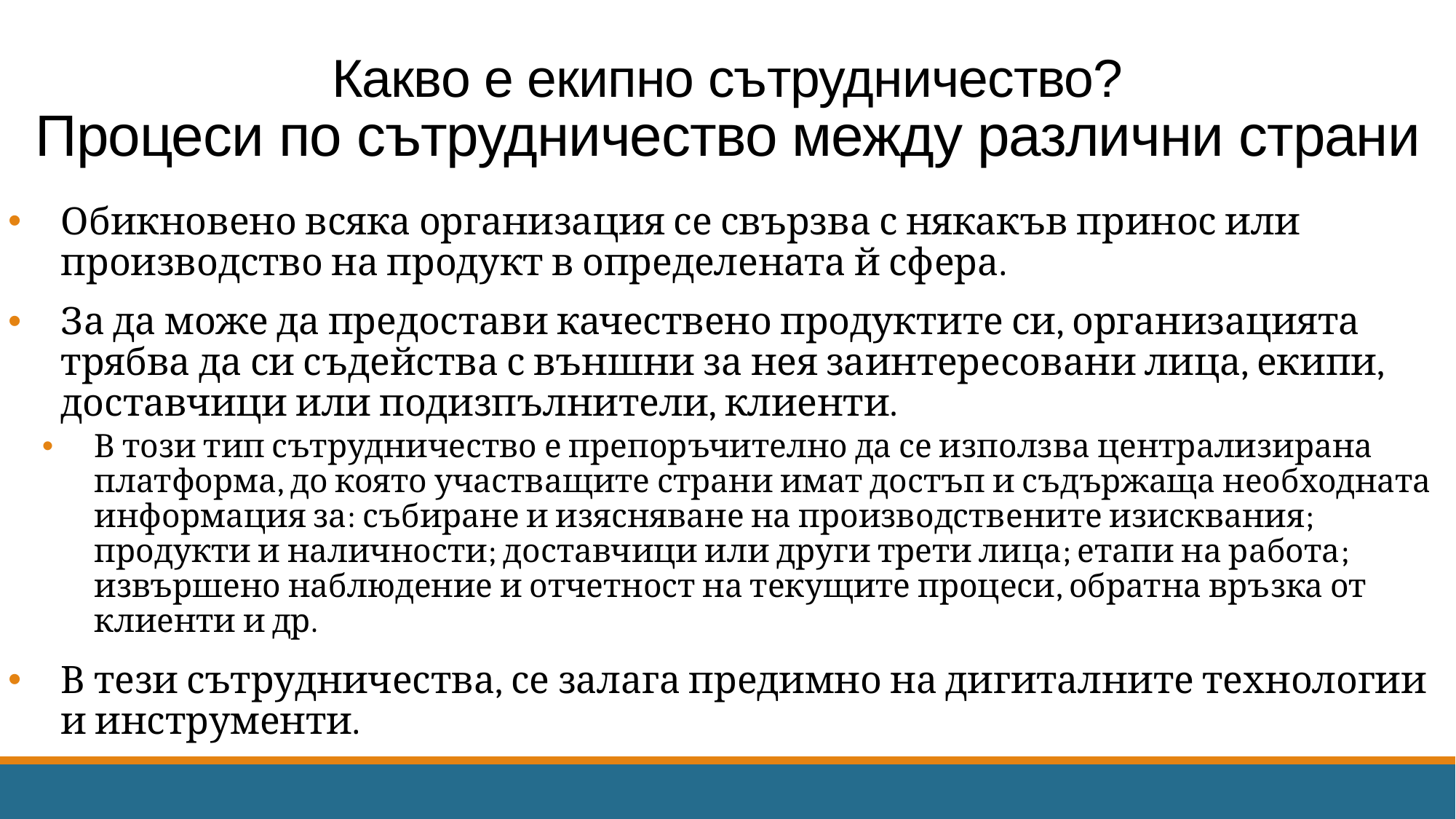

# Какво е екипно сътрудничество? Процеси по сътрудничество между различни страни
Обикновено всяка организация се свързва с някакъв принос или производство на продукт в определената й сфера.
За да може да предостави качествено продуктите си, организацията трябва да си съдейства с външни за нея заинтересовани лица, екипи, доставчици или подизпълнители, клиенти.
В този тип сътрудничество е препоръчително да се използва централизирана платформа, до която участващите страни имат достъп и съдържаща необходната информация за: събиране и изясняване на производствените изисквания; продукти и наличности; доставчици или други трети лица; етапи на работа; извършено наблюдение и отчетност на текущите процеси, обратна връзка от клиенти и др.
В тези сътрудничества, се залага предимно на дигиталните технологии и инструменти.